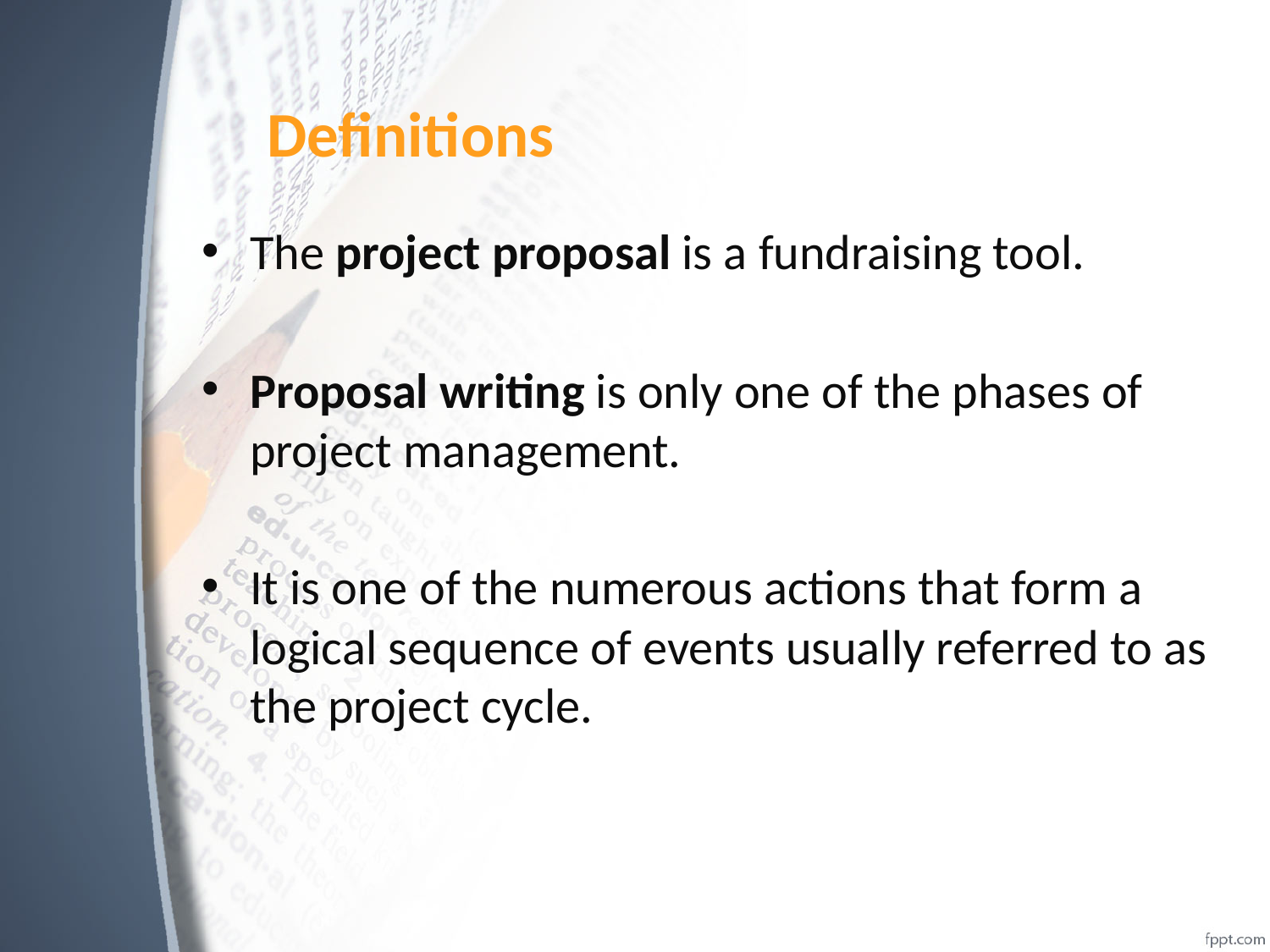

# Definitions
The project proposal is a fundraising tool.

Proposal writing is only one of the phases of project management.

It is one of the numerous actions that form a logical sequence of events usually referred to as the project cycle.